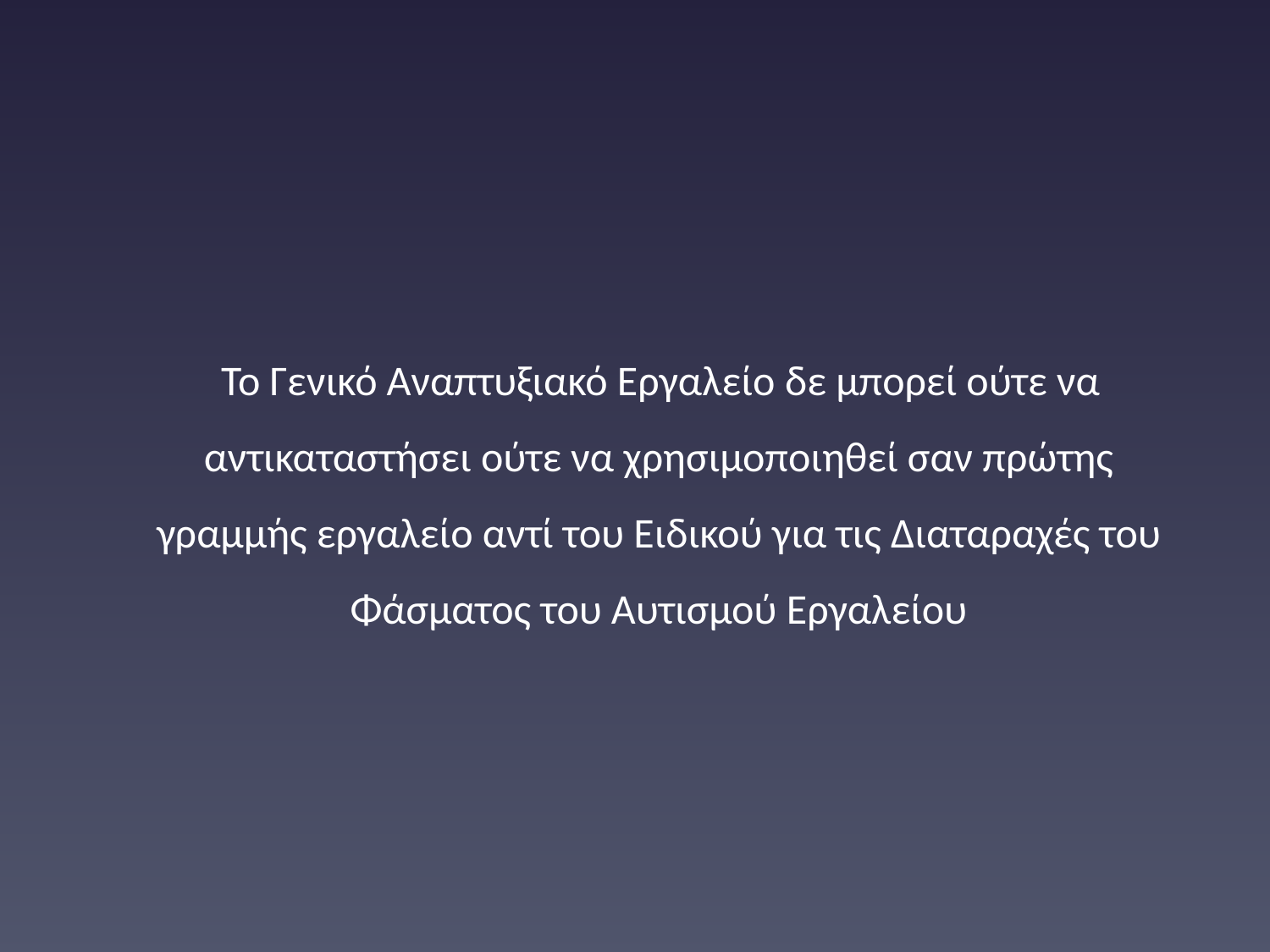

Το Γενικό Aναπτυξιακό Εργαλείο δε μπορεί ούτε να αντικαταστήσει ούτε να χρησιμοποιηθεί σαν πρώτης γραμμής εργαλείο αντί του Ειδικού για τις Διαταραχές του Φάσματος του Αυτισμού Εργαλείου